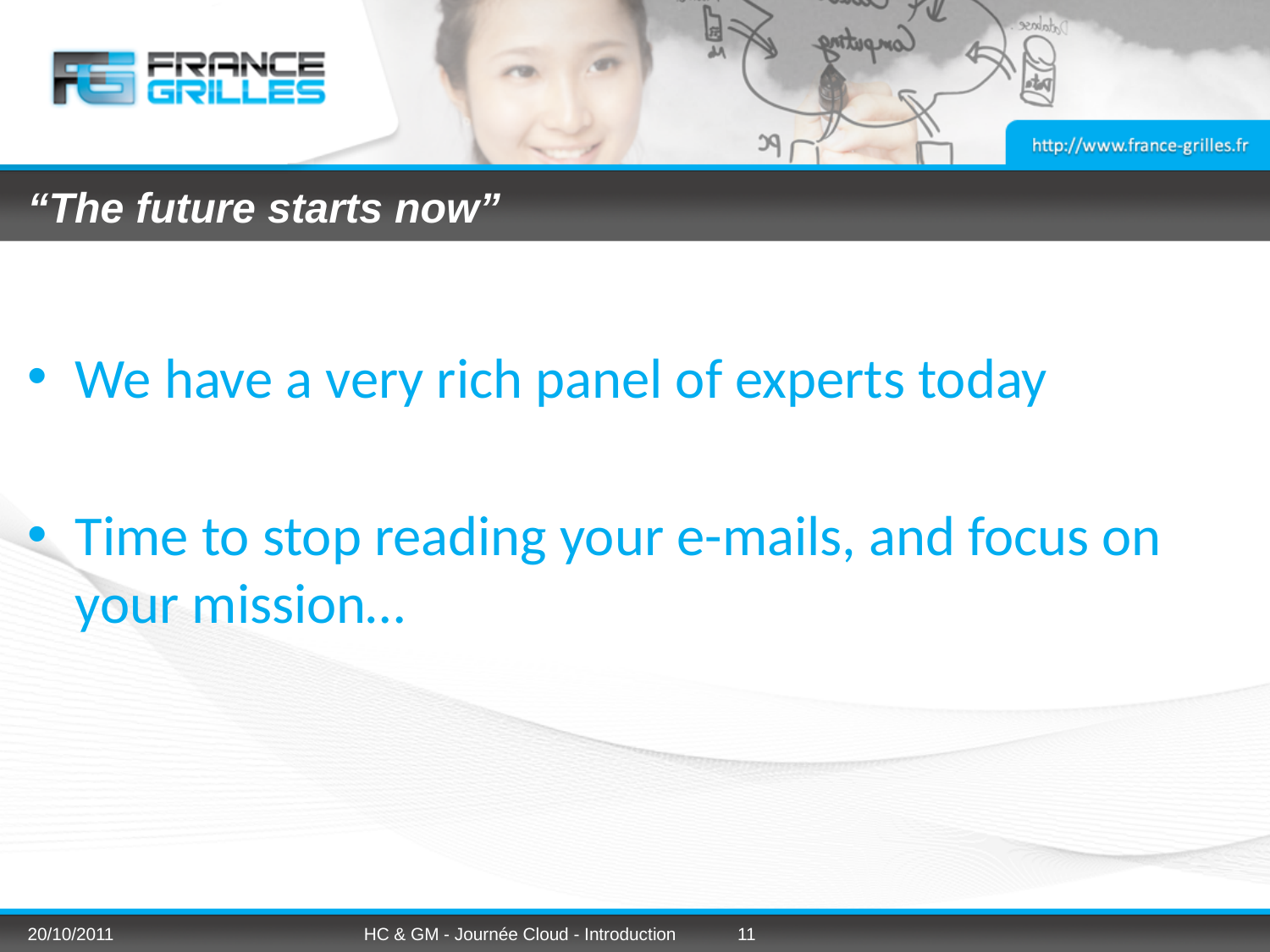

# “The future starts now”

We have a very rich panel of experts today

Time to stop reading your e-mails, and focus on your mission…
20/10/2011
HC & GM - Journée Cloud - Introduction
11